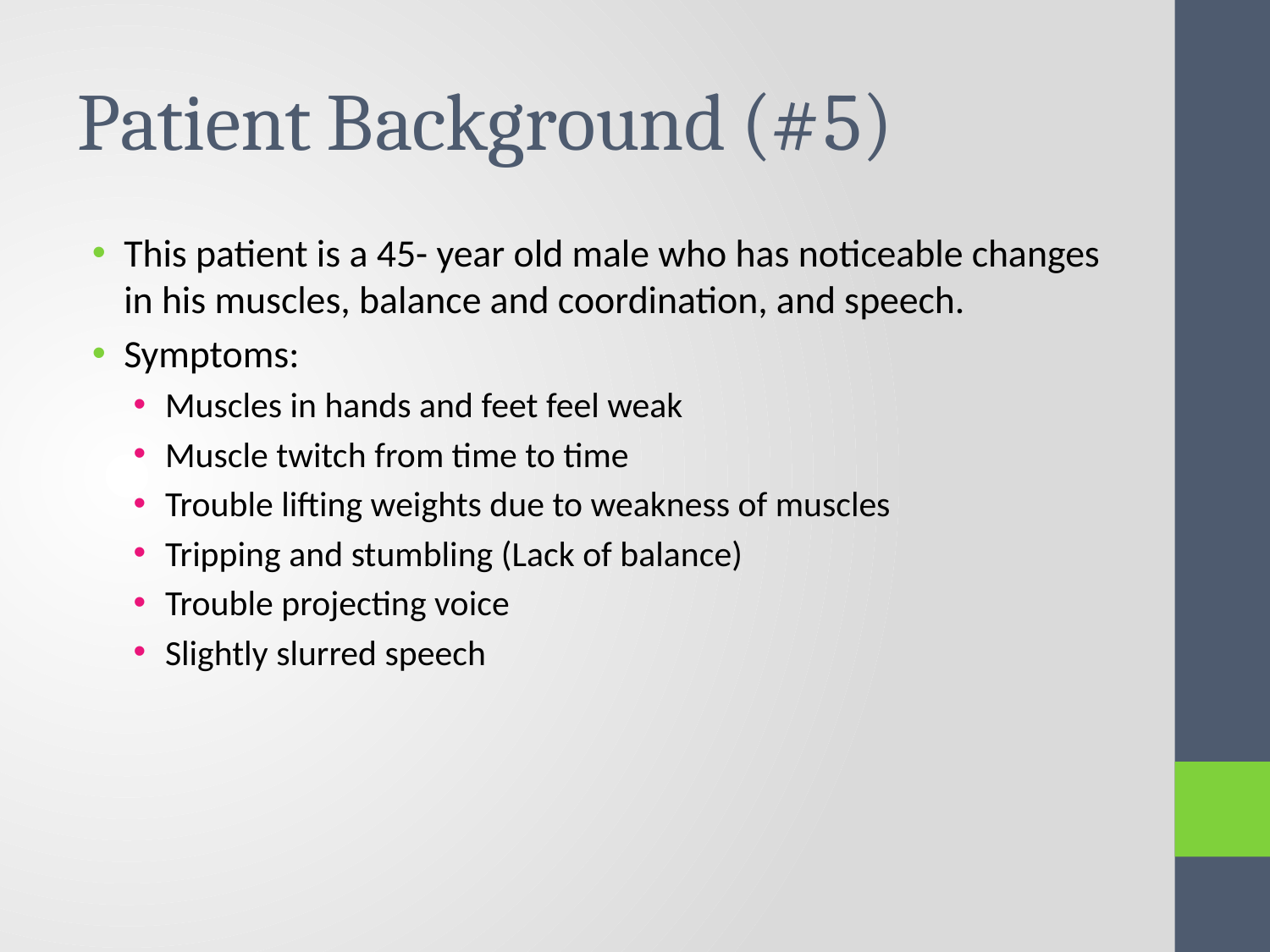

# Patient Background (#5)
This patient is a 45- year old male who has noticeable changes in his muscles, balance and coordination, and speech.
Symptoms:
Muscles in hands and feet feel weak
Muscle twitch from time to time
Trouble lifting weights due to weakness of muscles
Tripping and stumbling (Lack of balance)
Trouble projecting voice
Slightly slurred speech